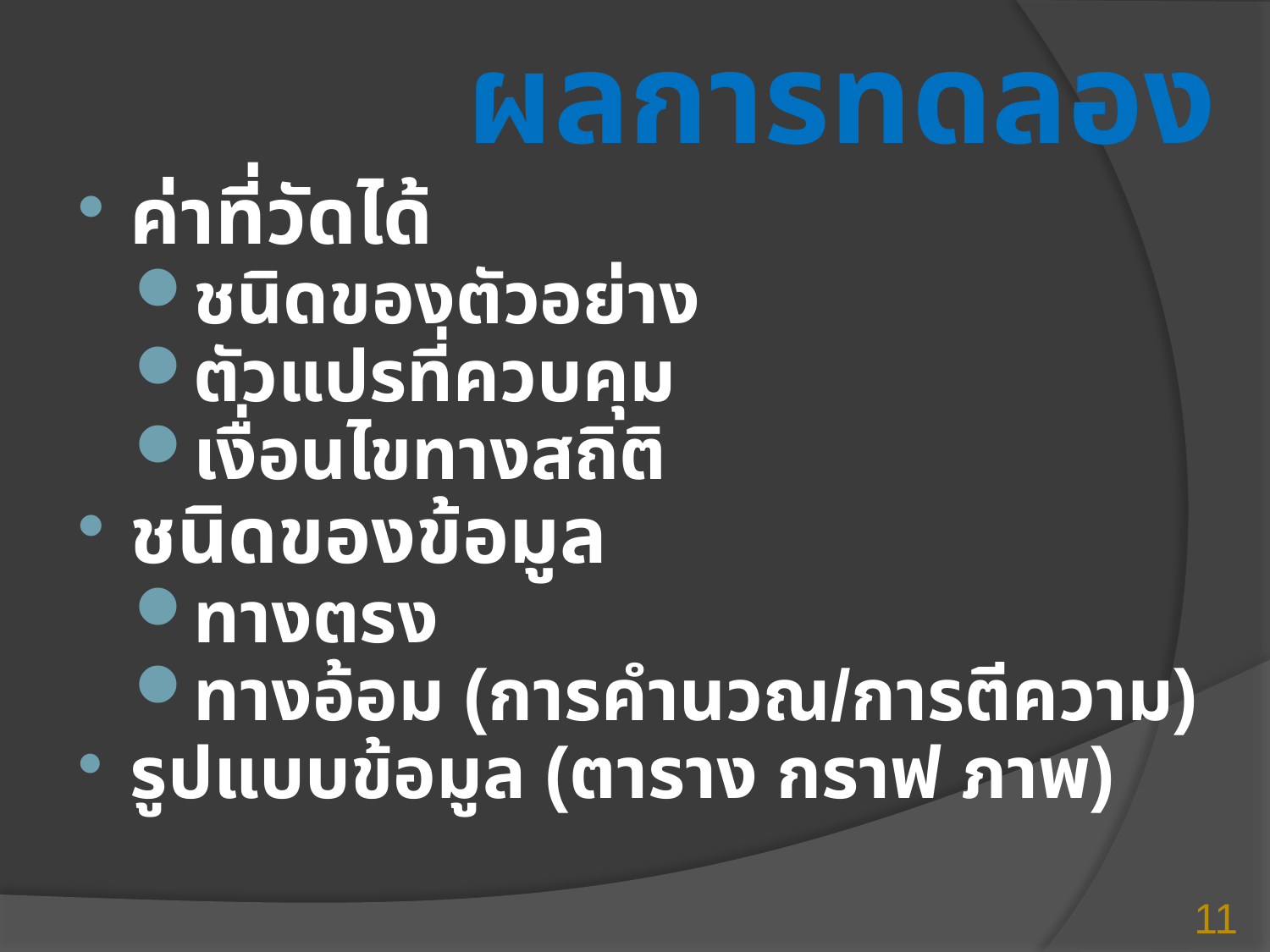

# ผลการทดลอง
ค่าที่วัดได้
ชนิดของตัวอย่าง
ตัวแปรที่ควบคุม
เงื่อนไขทางสถิติ
ชนิดของข้อมูล
ทางตรง
ทางอ้อม (การคำนวณ/การตีความ)
รูปแบบข้อมูล (ตาราง กราฟ ภาพ)
11